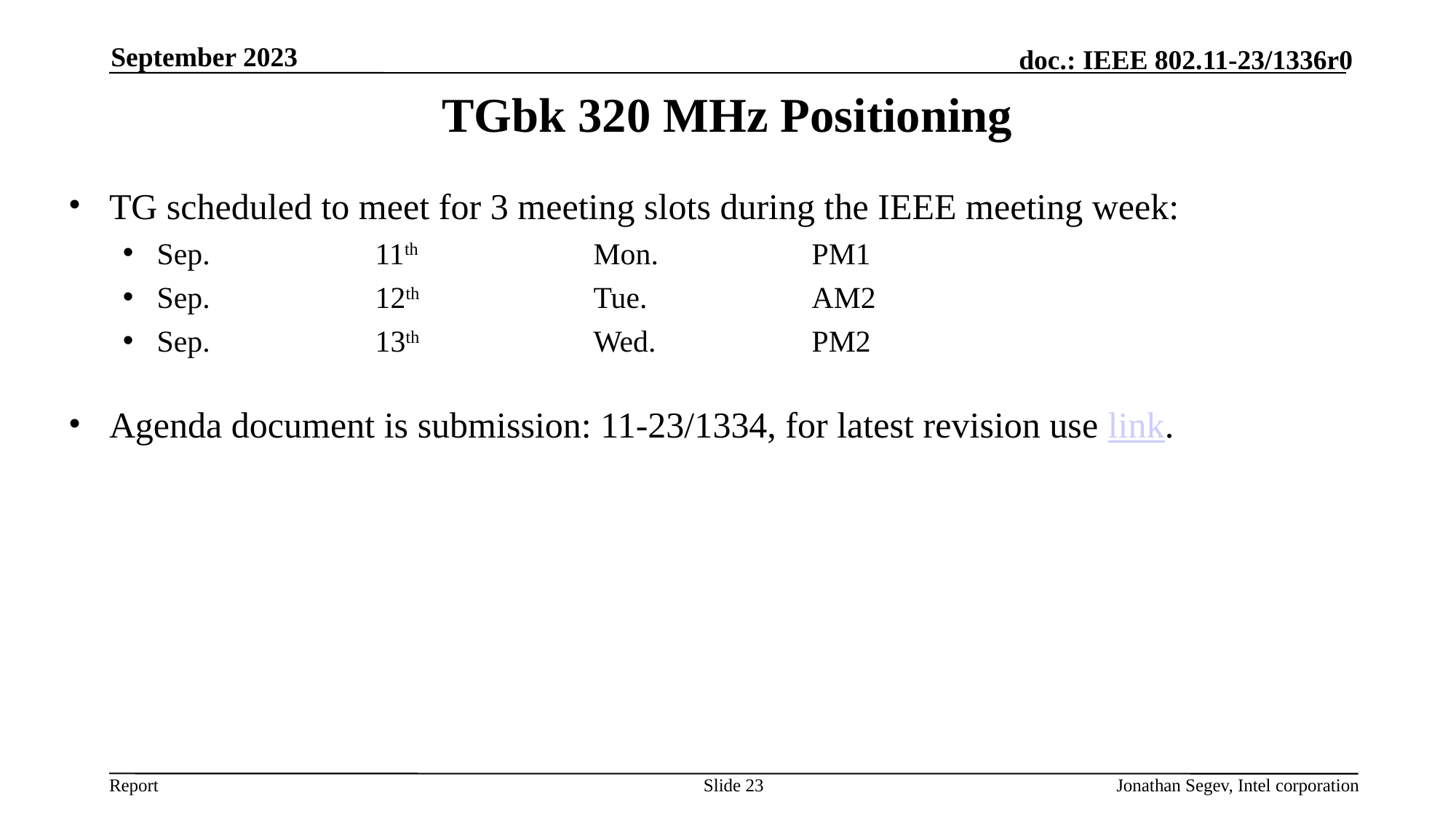

September 2023
# TGbk 320 MHz Positioning
TG scheduled to meet for 3 meeting slots during the IEEE meeting week:
Sep.		11th 		Mon. 		PM1
Sep.		12th 		Tue.		AM2
Sep.		13th 		Wed.		PM2

Agenda document is submission: 11-23/1334, for latest revision use link.

Slide 23
Jonathan Segev, Intel corporation